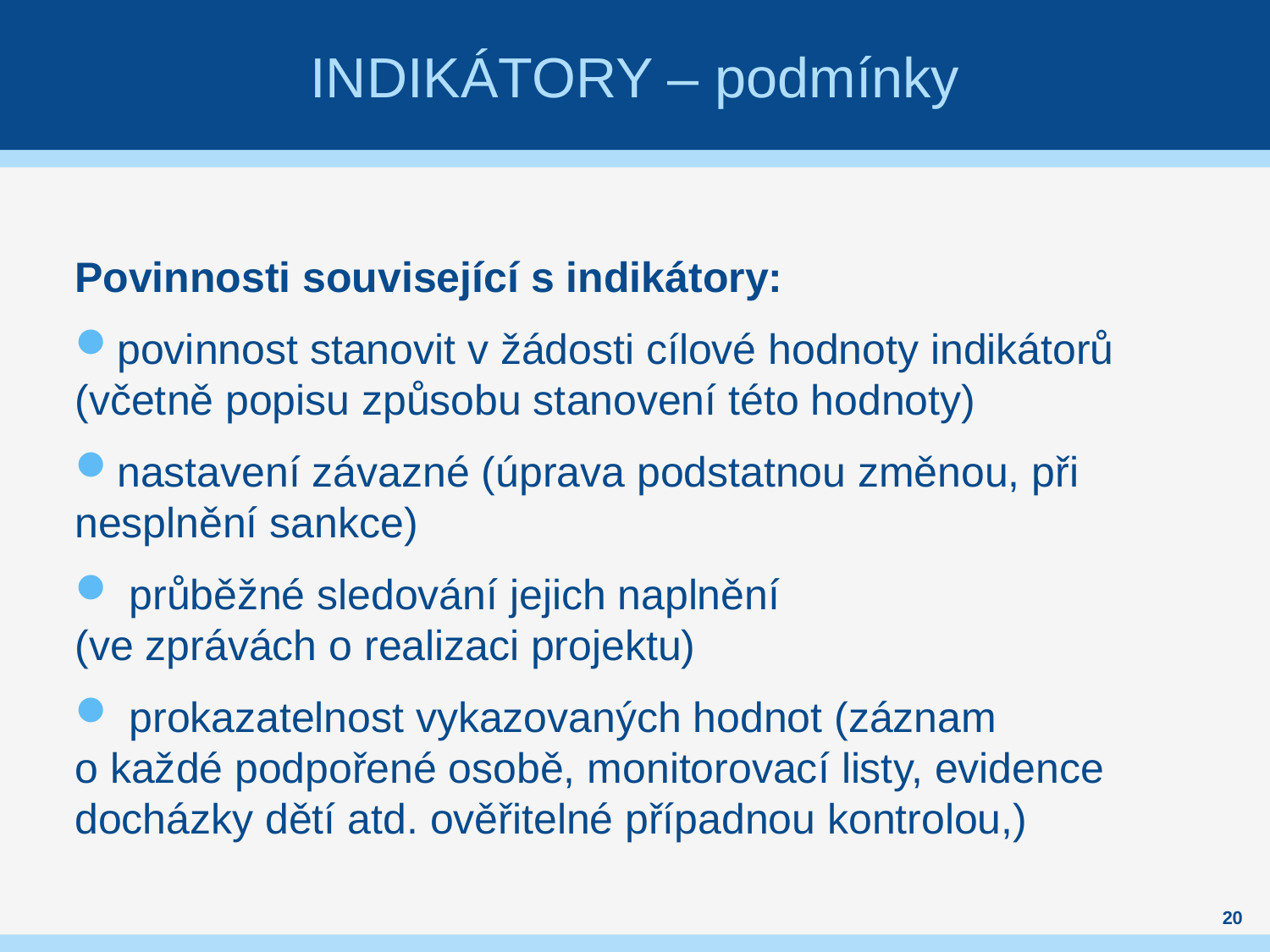

# Indikátory – podmínky
Povinnosti související s indikátory:
povinnost stanovit v žádosti cílové hodnoty indikátorů (včetně popisu způsobu stanovení této hodnoty)
nastavení závazné (úprava podstatnou změnou, při nesplnění sankce)
 průběžné sledování jejich naplnění
(ve zprávách o realizaci projektu)
 prokazatelnost vykazovaných hodnot (záznam
o každé podpořené osobě, monitorovací listy, evidence docházky dětí atd. ověřitelné případnou kontrolou,)

20